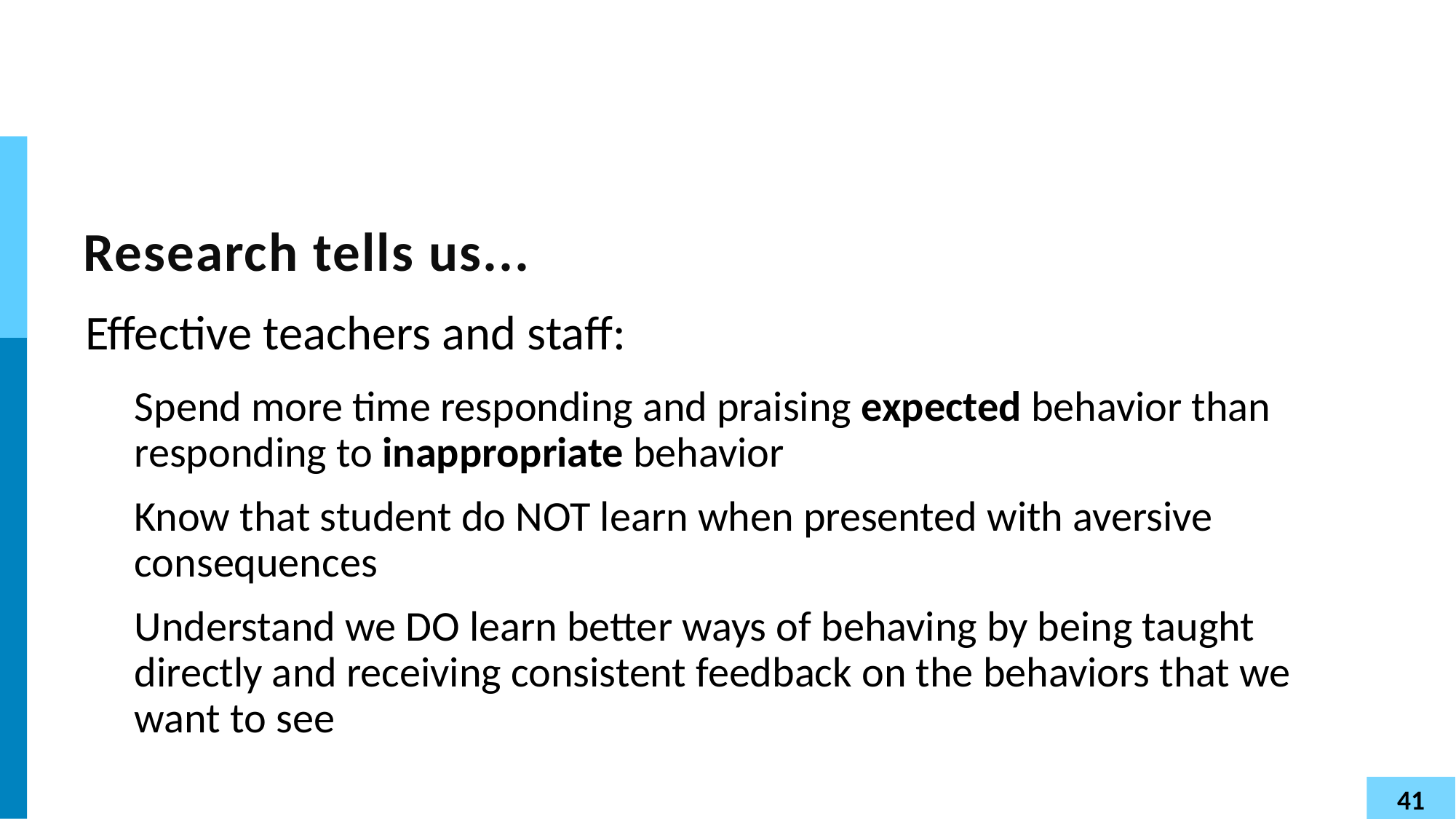

# Research tells us...
Effective teachers and staff:
Spend more time responding and praising expected behavior than responding to inappropriate behavior
Know that student do NOT learn when presented with aversive consequences
Understand we DO learn better ways of behaving by being taught directly and receiving consistent feedback on the behaviors that we want to see